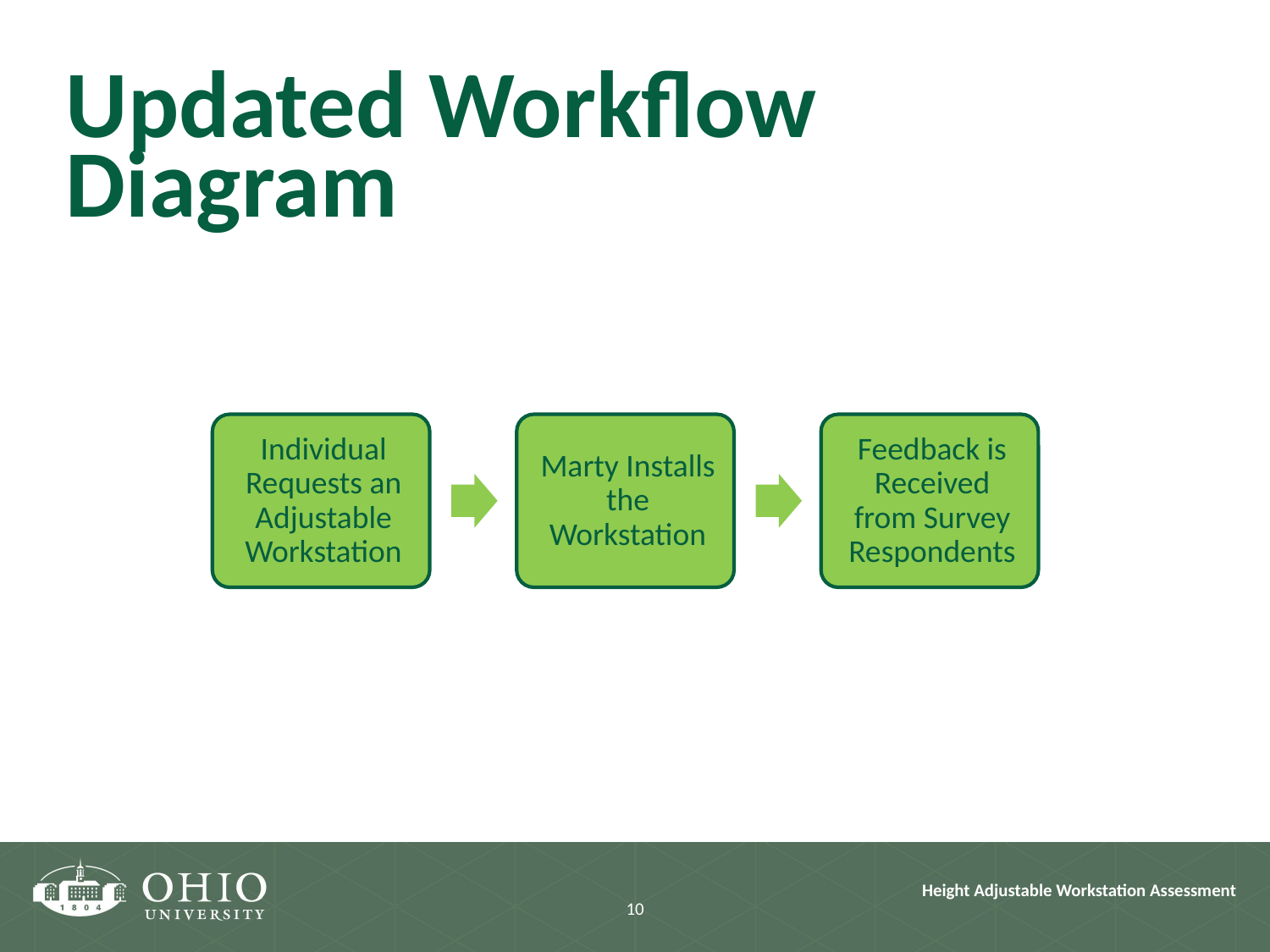

Updated Workflow Diagram
Individual Requests an Adjustable Workstation

Marty Installs the Workstation

Feedback is Received from Survey Respondents
10
Height Adjustable Workstation Assessment